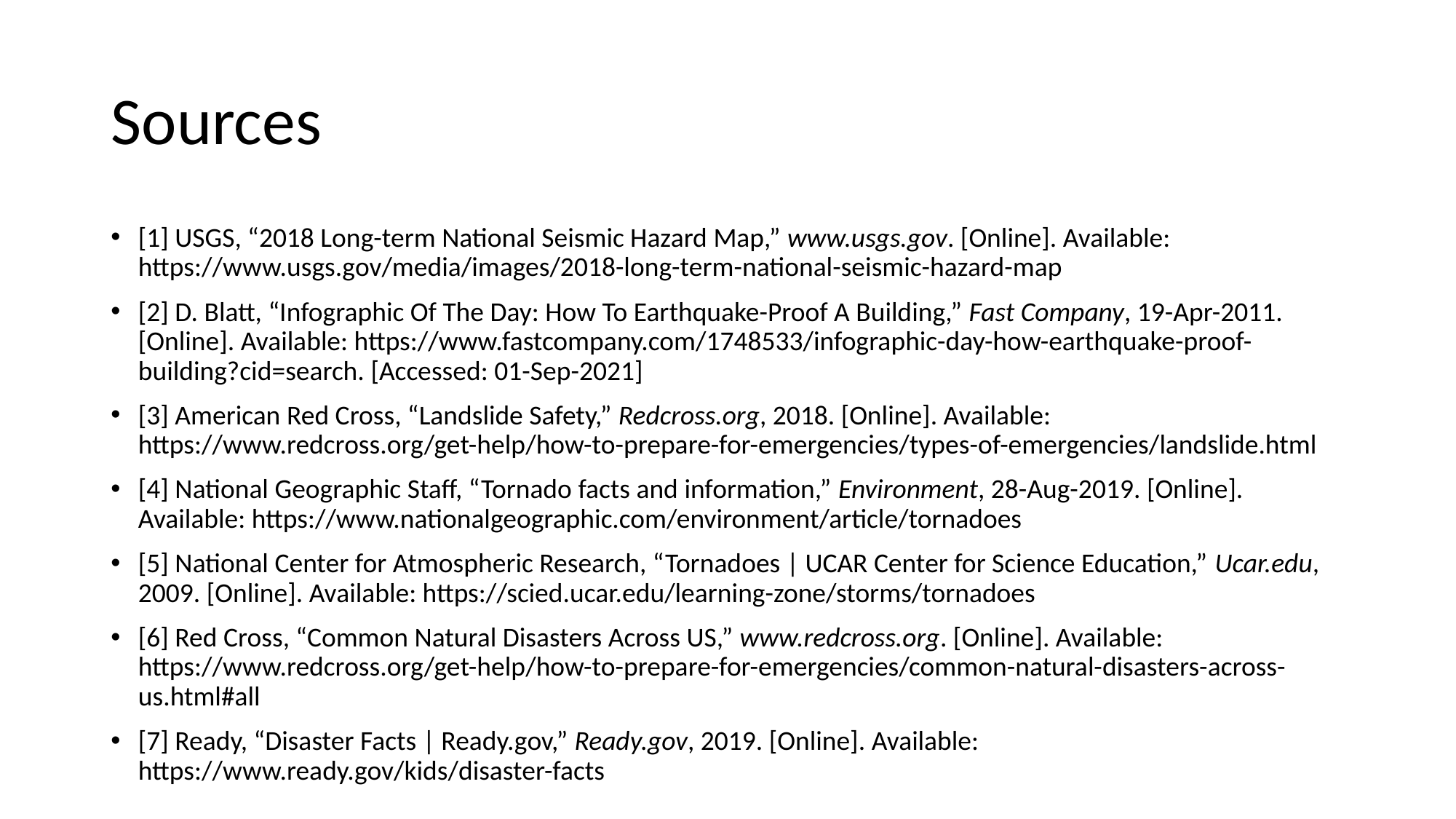

# Sources
[1] USGS, “2018 Long-term National Seismic Hazard Map,” www.usgs.gov. [Online]. Available: https://www.usgs.gov/media/images/2018-long-term-national-seismic-hazard-map
[2] D. Blatt, “Infographic Of The Day: How To Earthquake-Proof A Building,” Fast Company, 19-Apr-2011. [Online]. Available: https://www.fastcompany.com/1748533/infographic-day-how-earthquake-proof-building?cid=search. [Accessed: 01-Sep-2021]
[3] American Red Cross, “Landslide Safety,” Redcross.org, 2018. [Online]. Available: https://www.redcross.org/get-help/how-to-prepare-for-emergencies/types-of-emergencies/landslide.html
[4] National Geographic Staff, “Tornado facts and information,” Environment, 28-Aug-2019. [Online]. Available: https://www.nationalgeographic.com/environment/article/tornadoes
[5] National Center for Atmospheric Research, “Tornadoes | UCAR Center for Science Education,” Ucar.edu, 2009. [Online]. Available: https://scied.ucar.edu/learning-zone/storms/tornadoes
[6] Red Cross, “Common Natural Disasters Across US,” www.redcross.org. [Online]. Available: https://www.redcross.org/get-help/how-to-prepare-for-emergencies/common-natural-disasters-across-us.html#all
[7] Ready, “Disaster Facts | Ready.gov,” Ready.gov, 2019. [Online]. Available: https://www.ready.gov/kids/disaster-facts